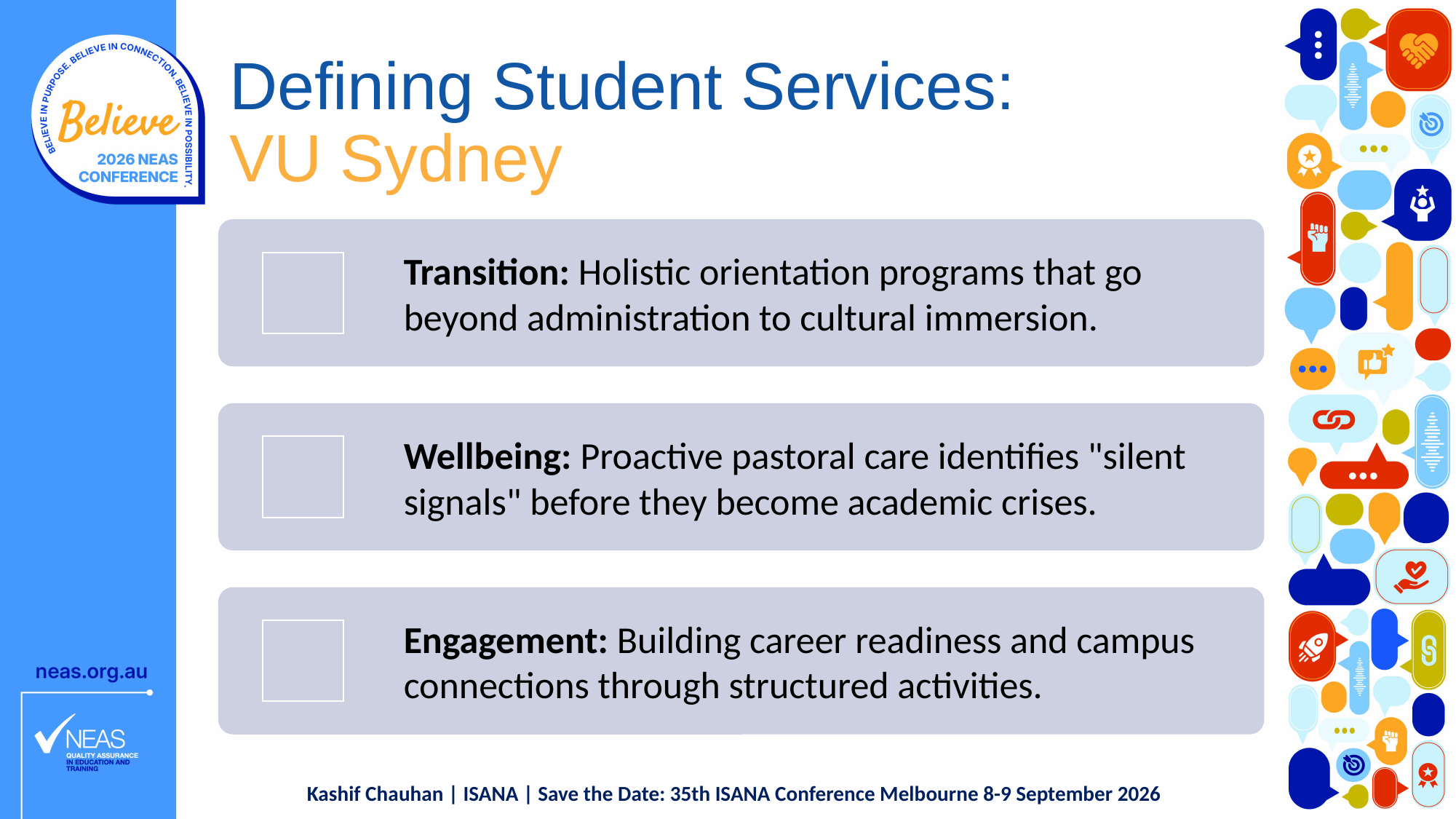

# Defining Student Services: VU Sydney
Transition: Holistic orientation programs that go beyond administration to cultural immersion.
Wellbeing: Proactive pastoral care identifies "silent signals" before they become academic crises.
Engagement: Building career readiness and campus connections through structured activities.
Kashif Chauhan | ISANA | Save the Date: 35th ISANA Conference Melbourne 8-9 September 2026